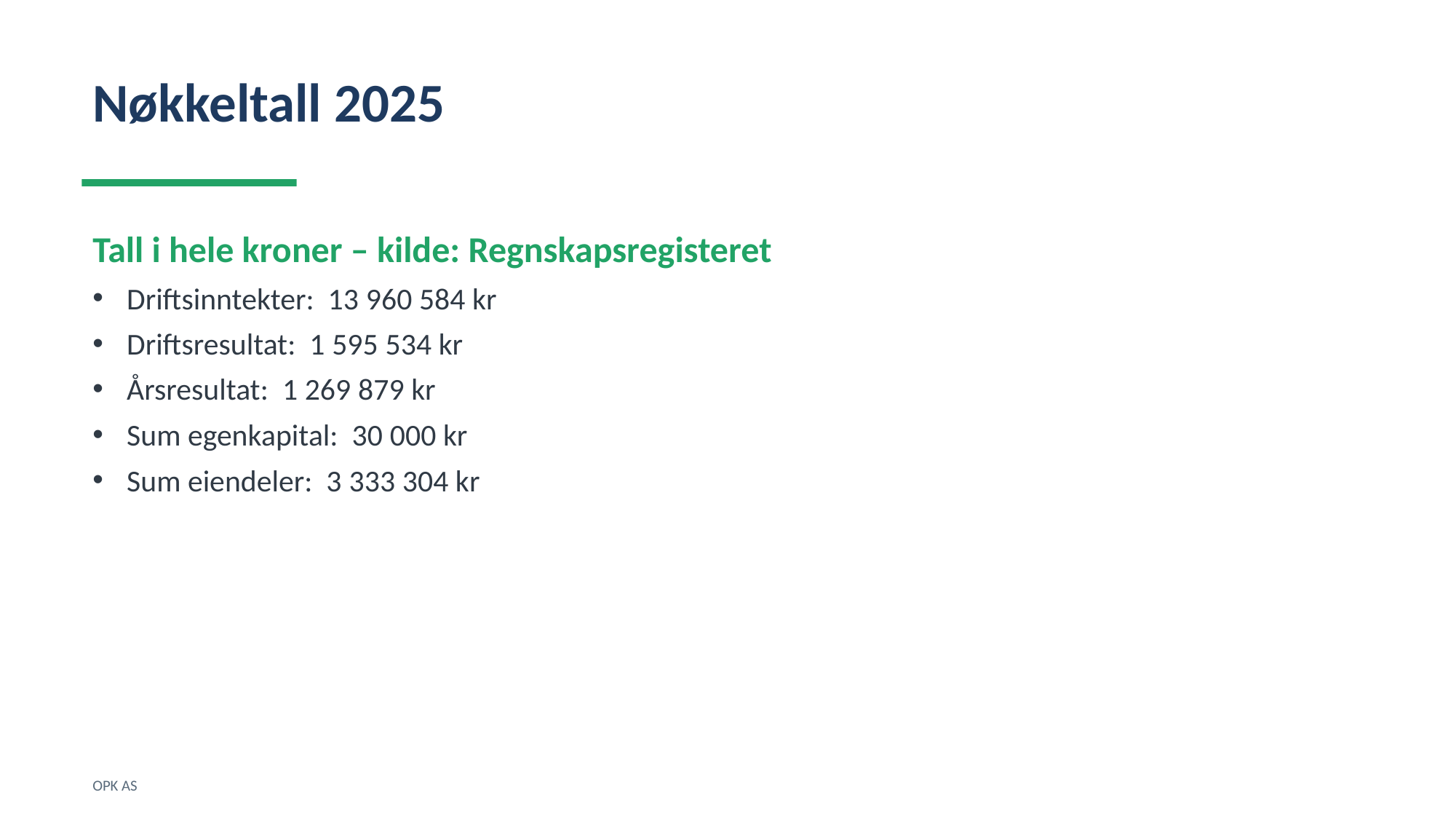

Nøkkeltall 2025

Tall i hele kroner – kilde: Regnskapsregisteret
Driftsinntekter:  13 960 584 kr
Driftsresultat:  1 595 534 kr
Årsresultat:  1 269 879 kr
Sum egenkapital:  30 000 kr
Sum eiendeler:  3 333 304 kr
OPK AS